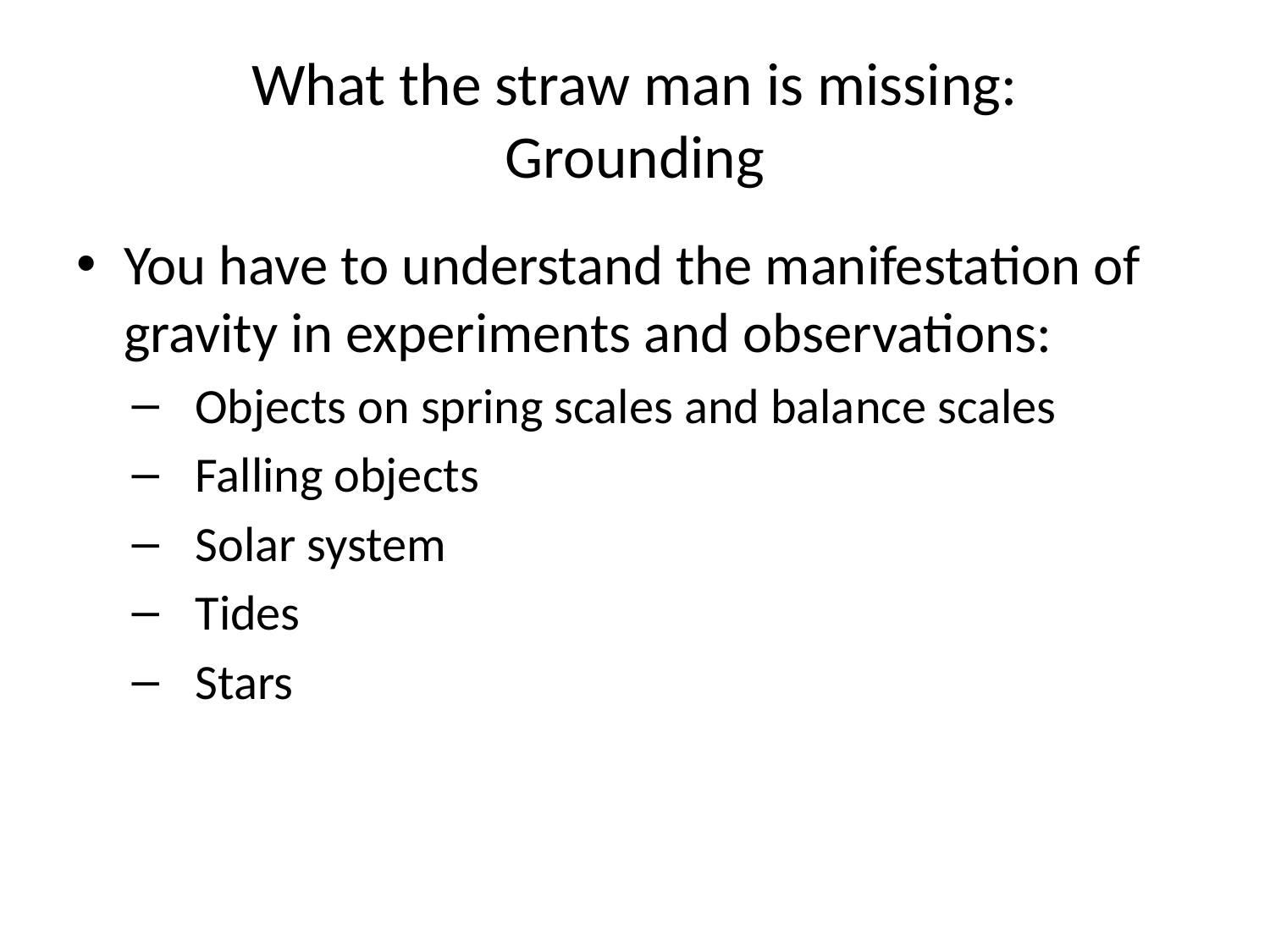

# What the straw man is missing: Grounding
You have to understand the manifestation of gravity in experiments and observations:
Objects on spring scales and balance scales
Falling objects
Solar system
Tides
Stars